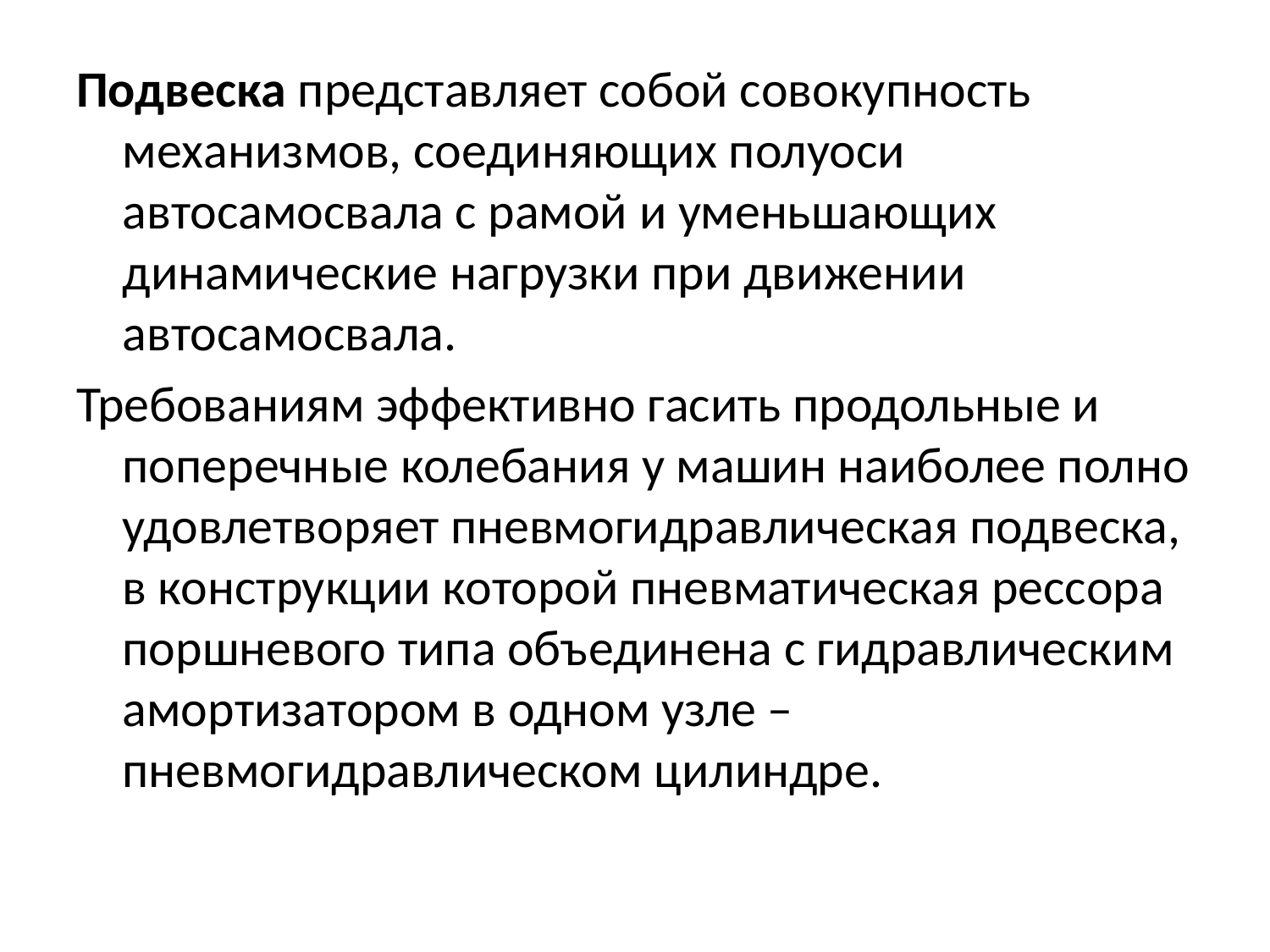

Подвеска представляет собой совокупность механизмов, соединяющих полуоси автосамосвала с рамой и уменьшающих динамические нагрузки при движении автосамосвала.
Требованиям эффективно гасить продольные и поперечные колебания у машин наиболее полно удовлетворяет пневмогидравлическая подвеска, в конструкции которой пневматическая рессора поршневого типа объединена с гидравлическим амортизатором в одном узле – пневмогидравлическом цилиндре.